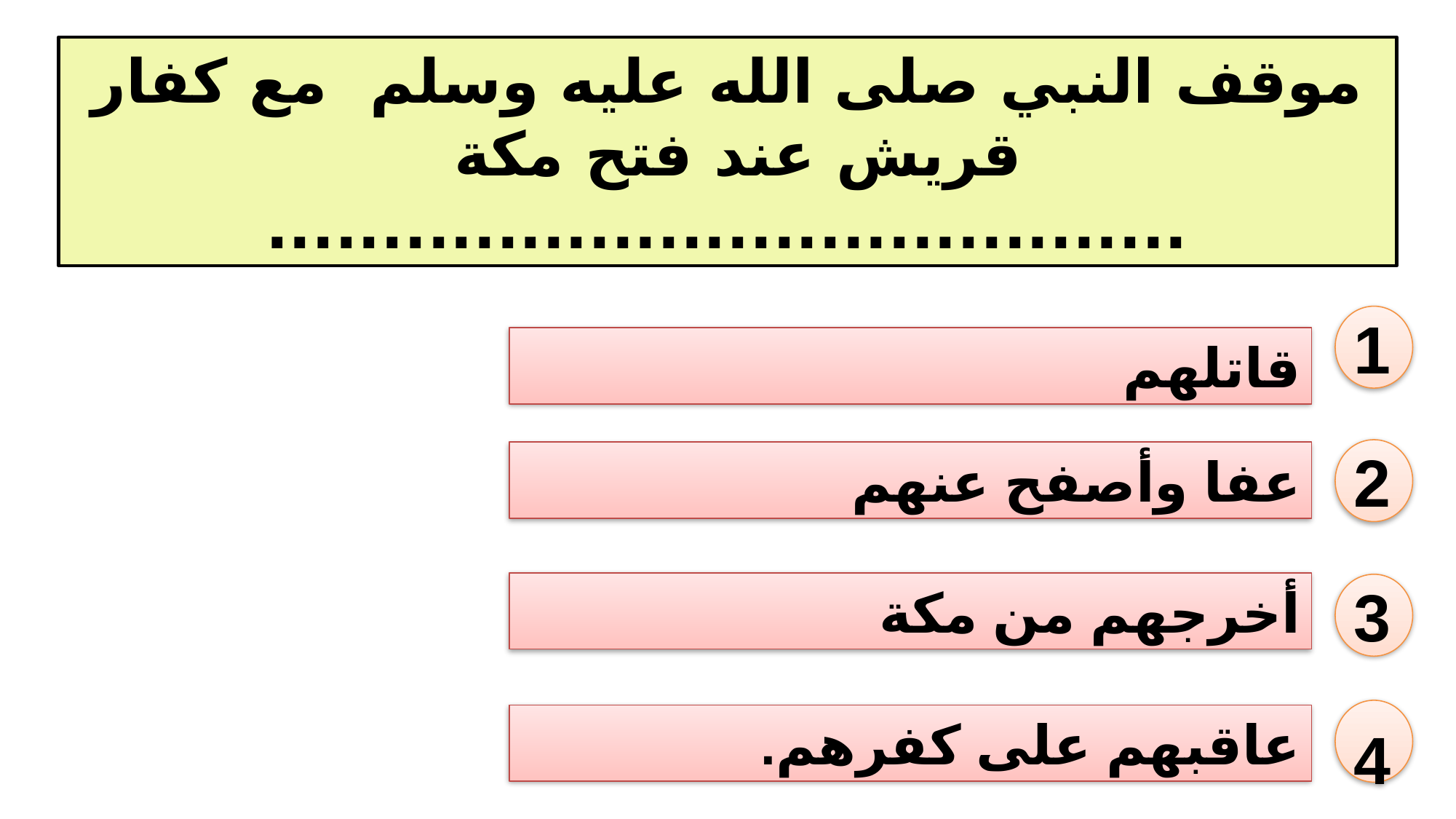

موقف النبي صلى الله عليه وسلم  مع كفار قريش عند فتح مكة
........................................
1
قاتلهم
2
عفا وأصفح عنهم
أخرجهم من مكة
3
4
عاقبهم على كفرهم.